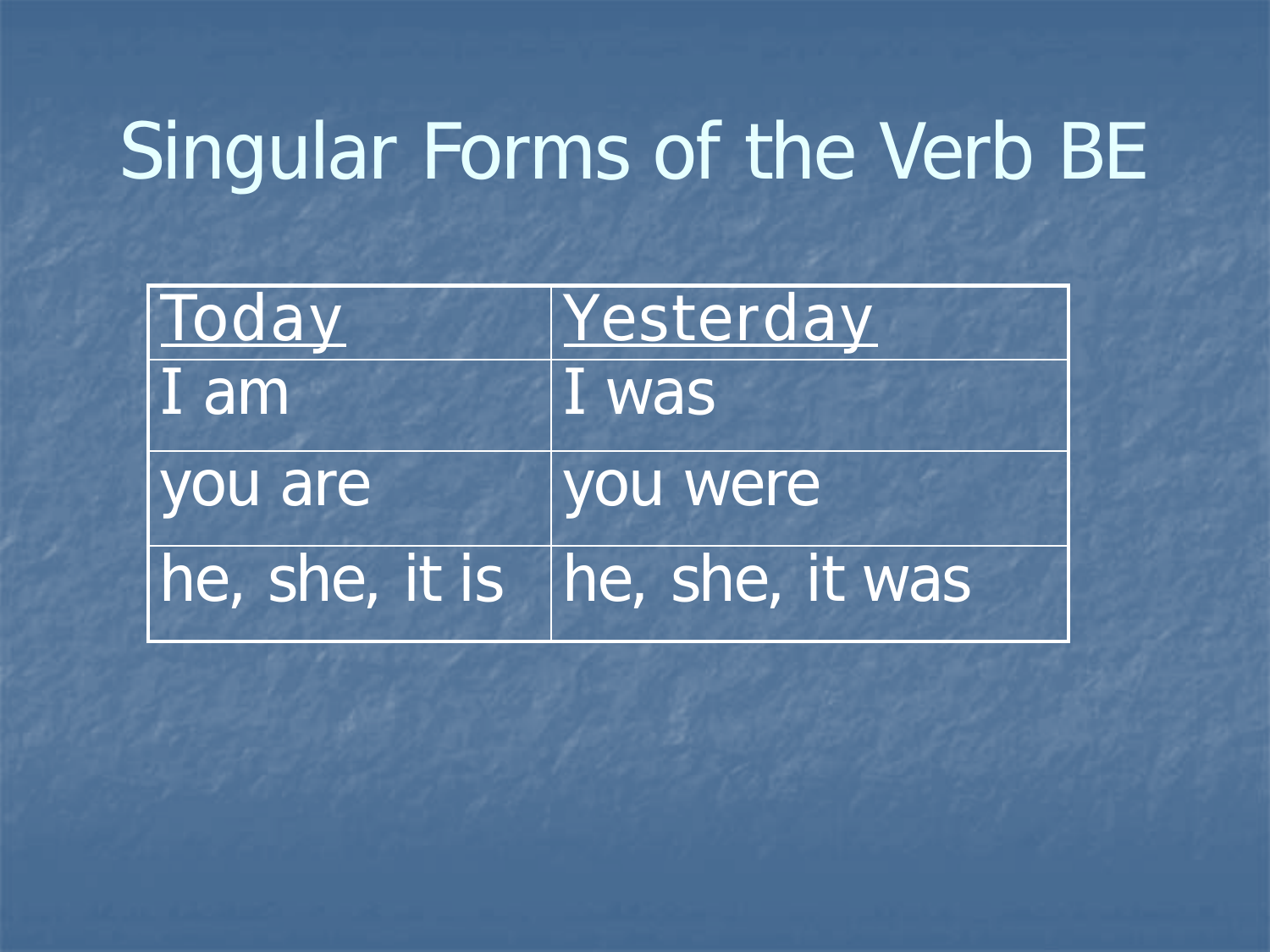

# Singular Forms of the Verb BE
| Today | Yesterday |
| --- | --- |
| I am | I was |
| you are | you were |
| he, she, it is | he, she, it was |